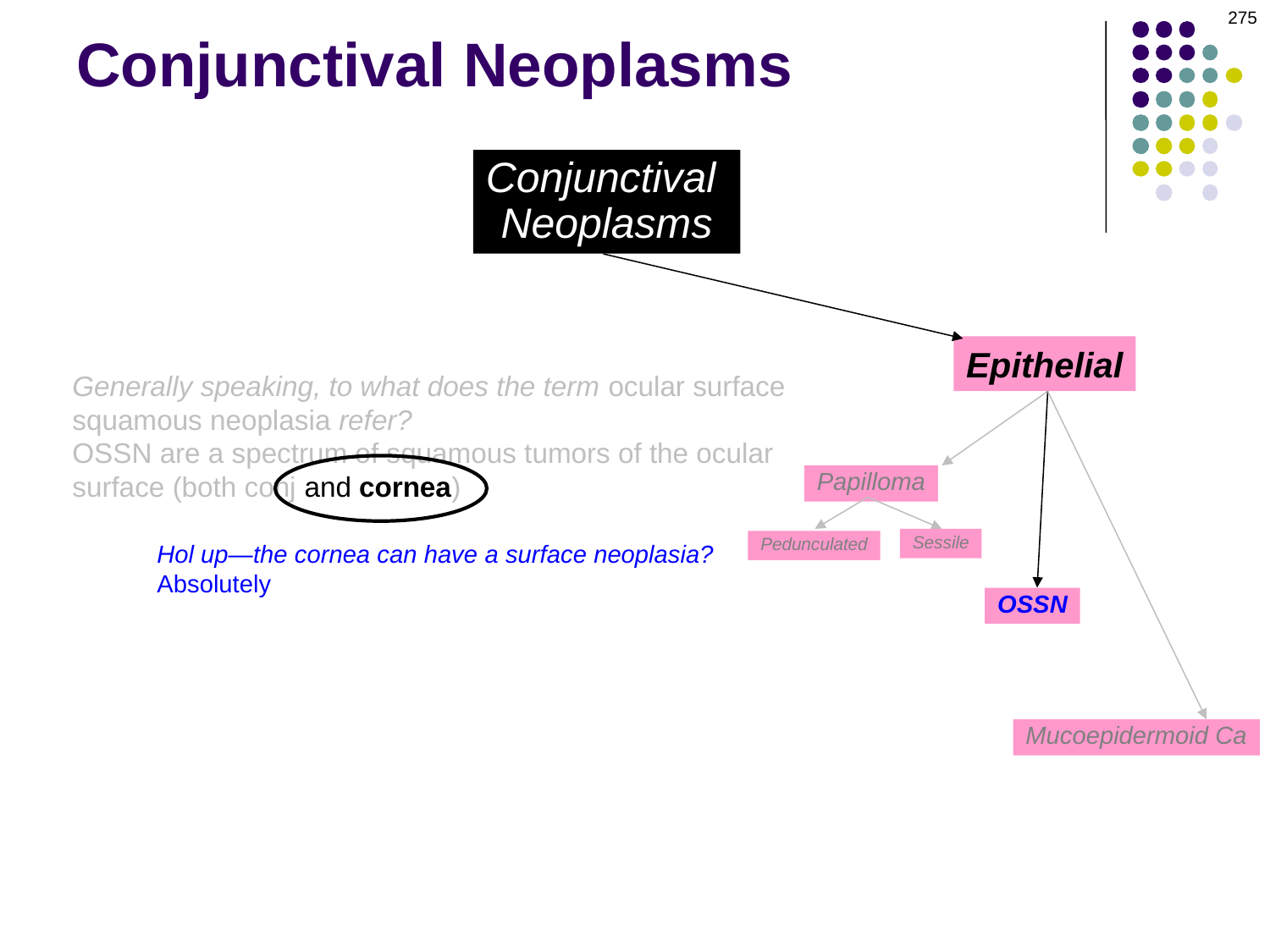

275
# Conjunctival Neoplasms
Conjunctival
Neoplasms

Epithelial
Generally speaking, to what does the term ocular surface squamous neoplasia refer?
OSSN are a spectrum of squamous tumors of the ocular surface (both conj and cornea)

Papilloma

Sessile
Pedunculated
Hol up—the cornea can have a surface neoplasia?
Absolutely
OSSN
Mucoepidermoid Ca